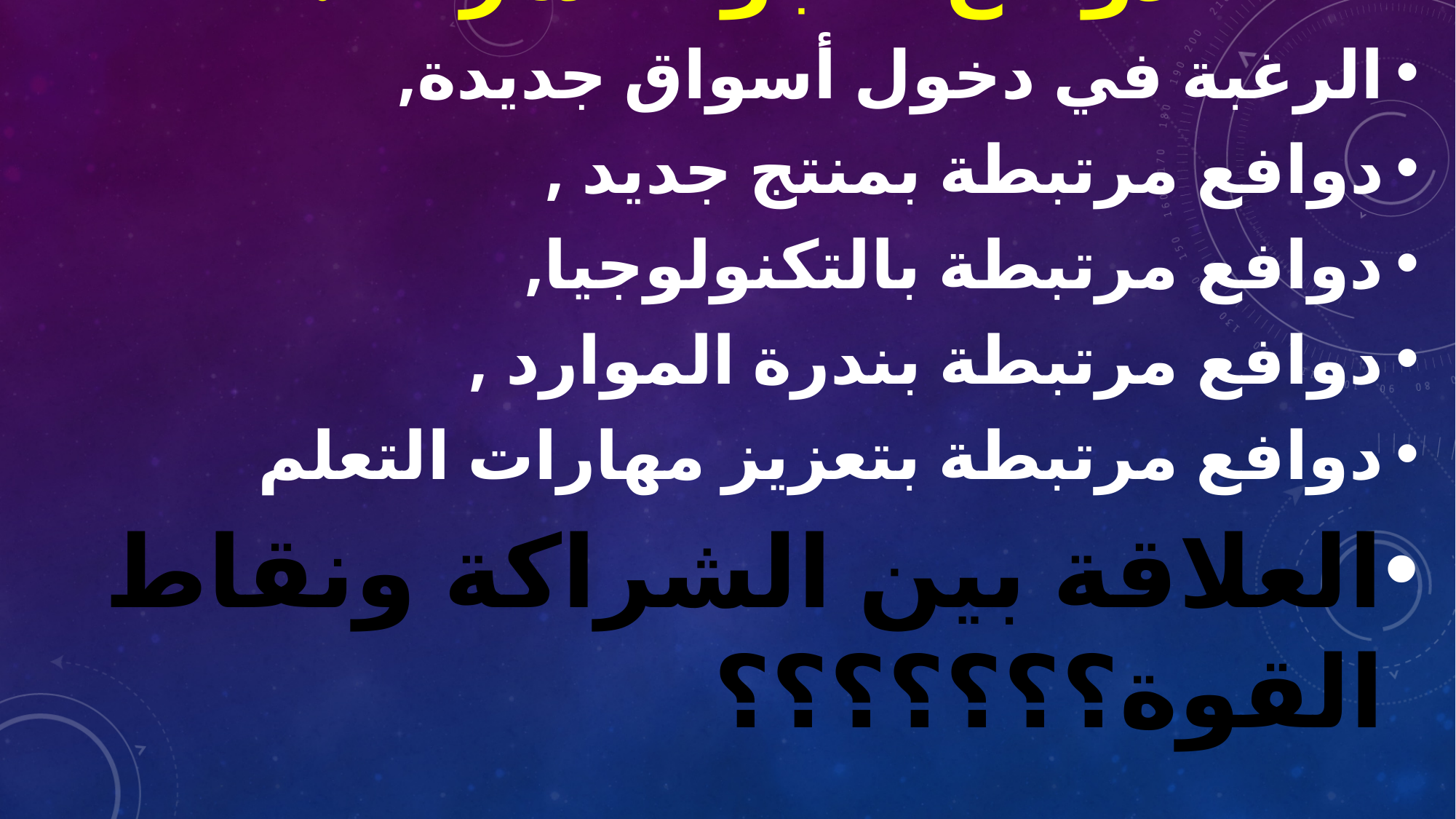

دوافع اللجوء للشراكة:
الرغبة في دخول أسواق جديدة,
دوافع مرتبطة بمنتج جديد ,
دوافع مرتبطة بالتكنولوجيا,
دوافع مرتبطة بندرة الموارد ,
دوافع مرتبطة بتعزيز مهارات التعلم
العلاقة بين الشراكة ونقاط القوة؟؟؟؟؟؟؟